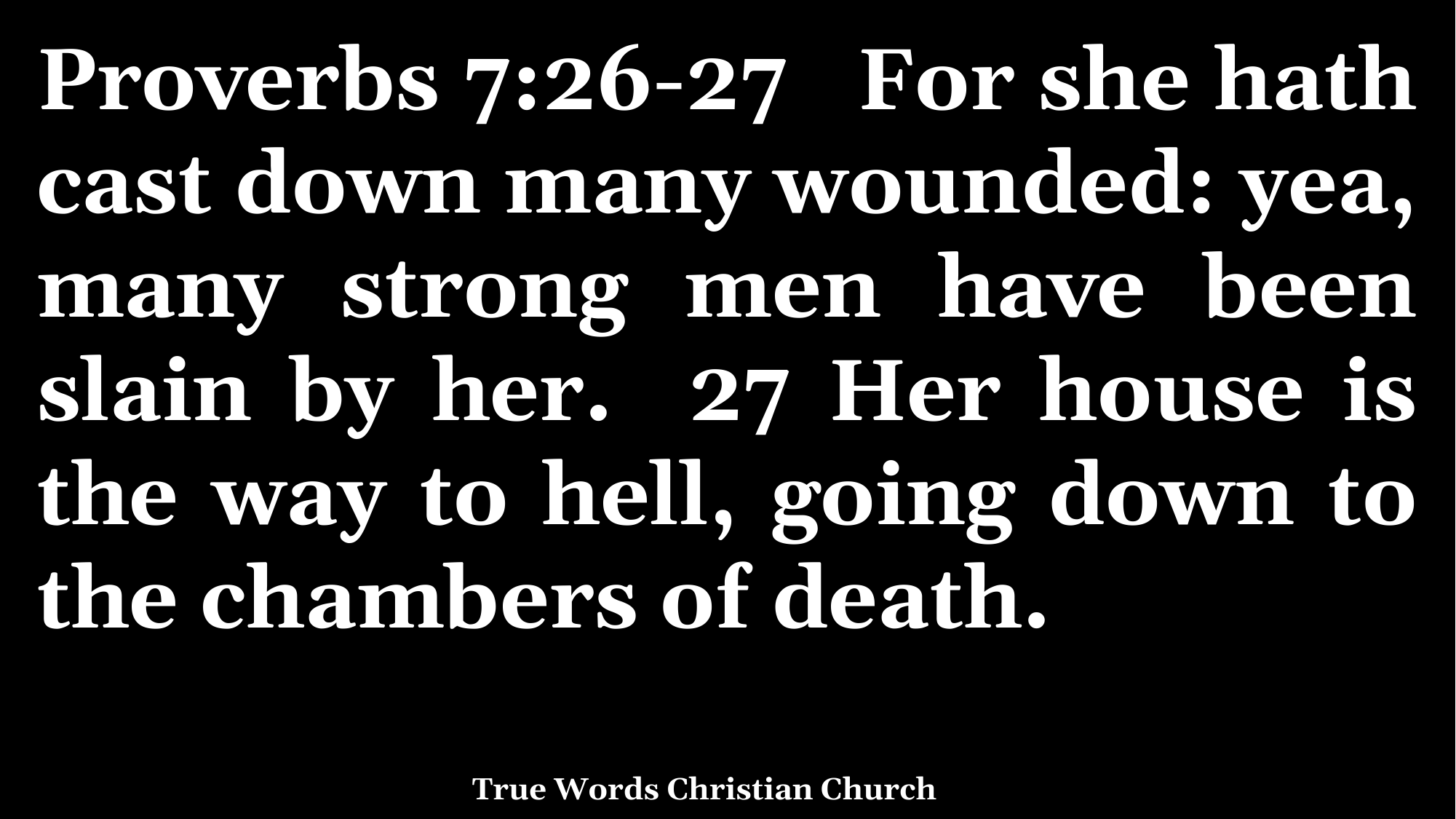

Proverbs 7:26-27   For she hath cast down many wounded: yea, many strong men have been slain by her.  27 Her house is the way to hell, going down to the chambers of death.
True Words Christian Church